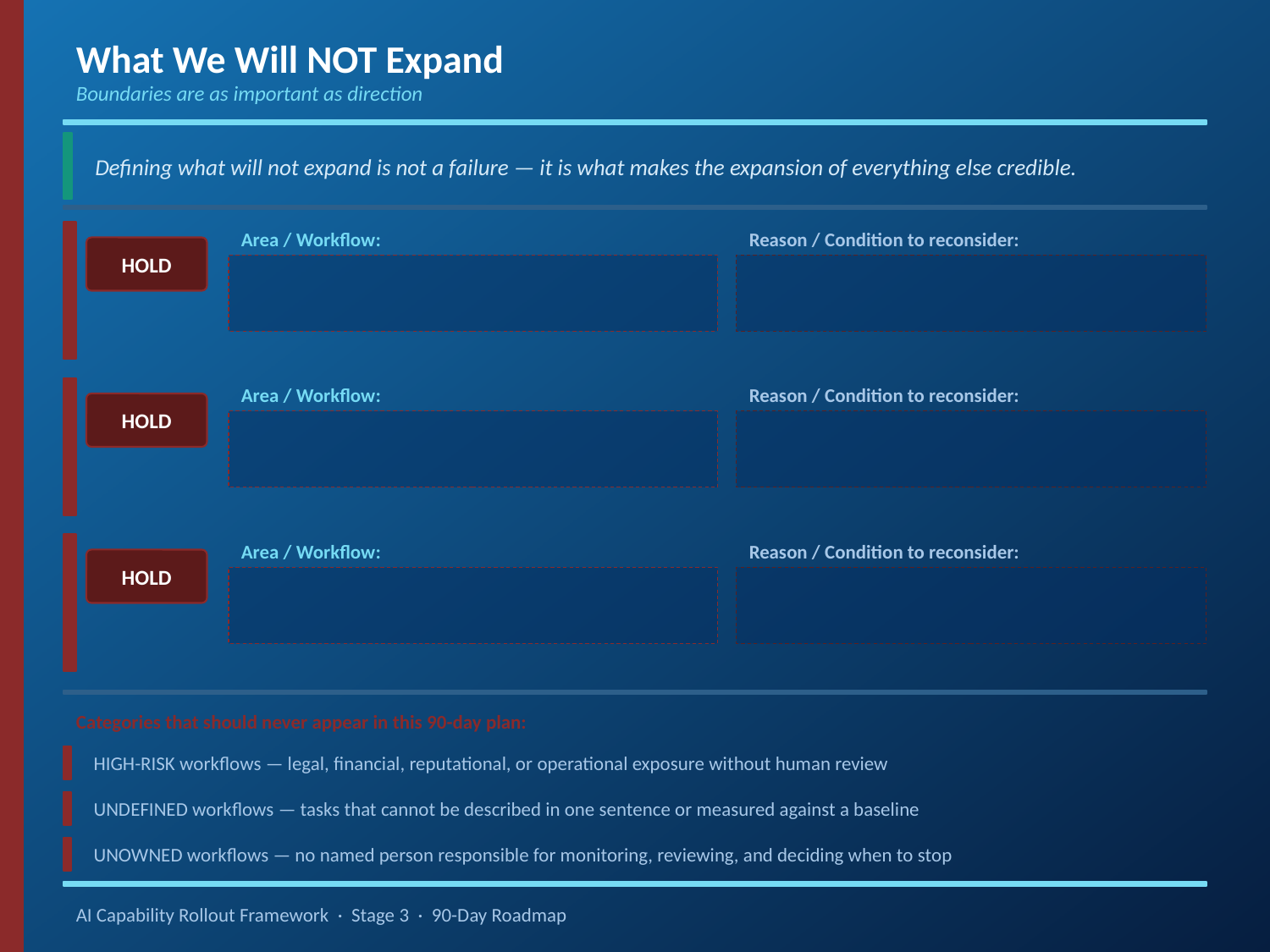

What We Will NOT Expand
Boundaries are as important as direction

Defining what will not expand is not a failure — it is what makes the expansion of everything else credible.

Area / Workflow:
Reason / Condition to reconsider:

HOLD

Area / Workflow:
Reason / Condition to reconsider:

HOLD

Area / Workflow:
Reason / Condition to reconsider:

HOLD

Categories that should never appear in this 90-day plan:

HIGH-RISK workflows — legal, financial, reputational, or operational exposure without human review

UNDEFINED workflows — tasks that cannot be described in one sentence or measured against a baseline

UNOWNED workflows — no named person responsible for monitoring, reviewing, and deciding when to stop

AI Capability Rollout Framework  ·  Stage 3  ·  90-Day Roadmap